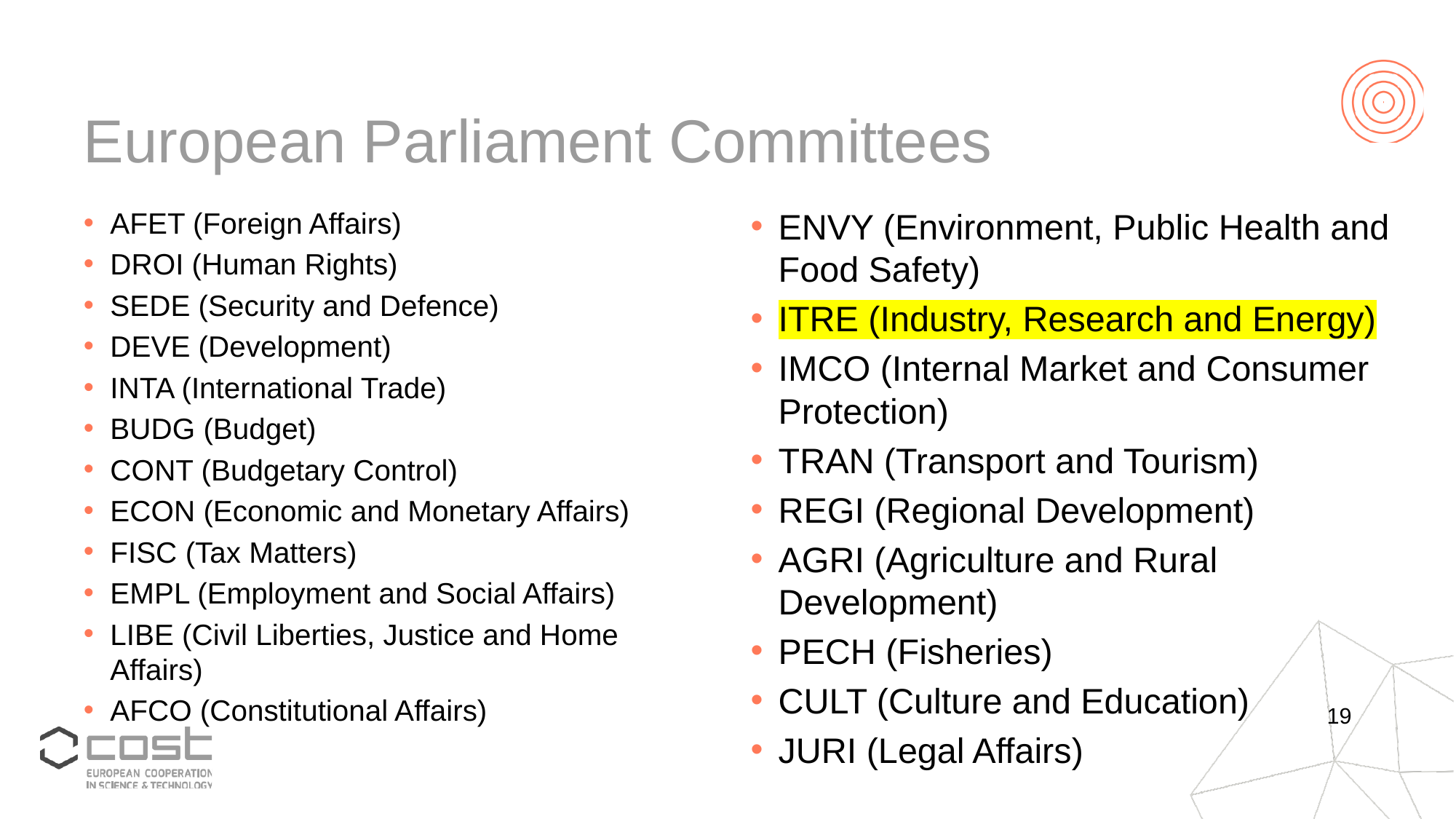

# European Parliament Committees
AFET (Foreign Affairs)
DROI (Human Rights)
SEDE (Security and Defence)
DEVE (Development)
INTA (International Trade)
BUDG (Budget)
CONT (Budgetary Control)
ECON (Economic and Monetary Affairs)
FISC (Tax Matters)
EMPL (Employment and Social Affairs)
LIBE (Civil Liberties, Justice and Home Affairs)
AFCO (Constitutional Affairs)

ENVY (Environment, Public Health and Food Safety)
ITRE (Industry, Research and Energy)
IMCO (Internal Market and Consumer Protection)
TRAN (Transport and Tourism)
REGI (Regional Development)
AGRI (Agriculture and Rural Development)
PECH (Fisheries)
CULT (Culture and Education)
JURI (Legal Affairs)